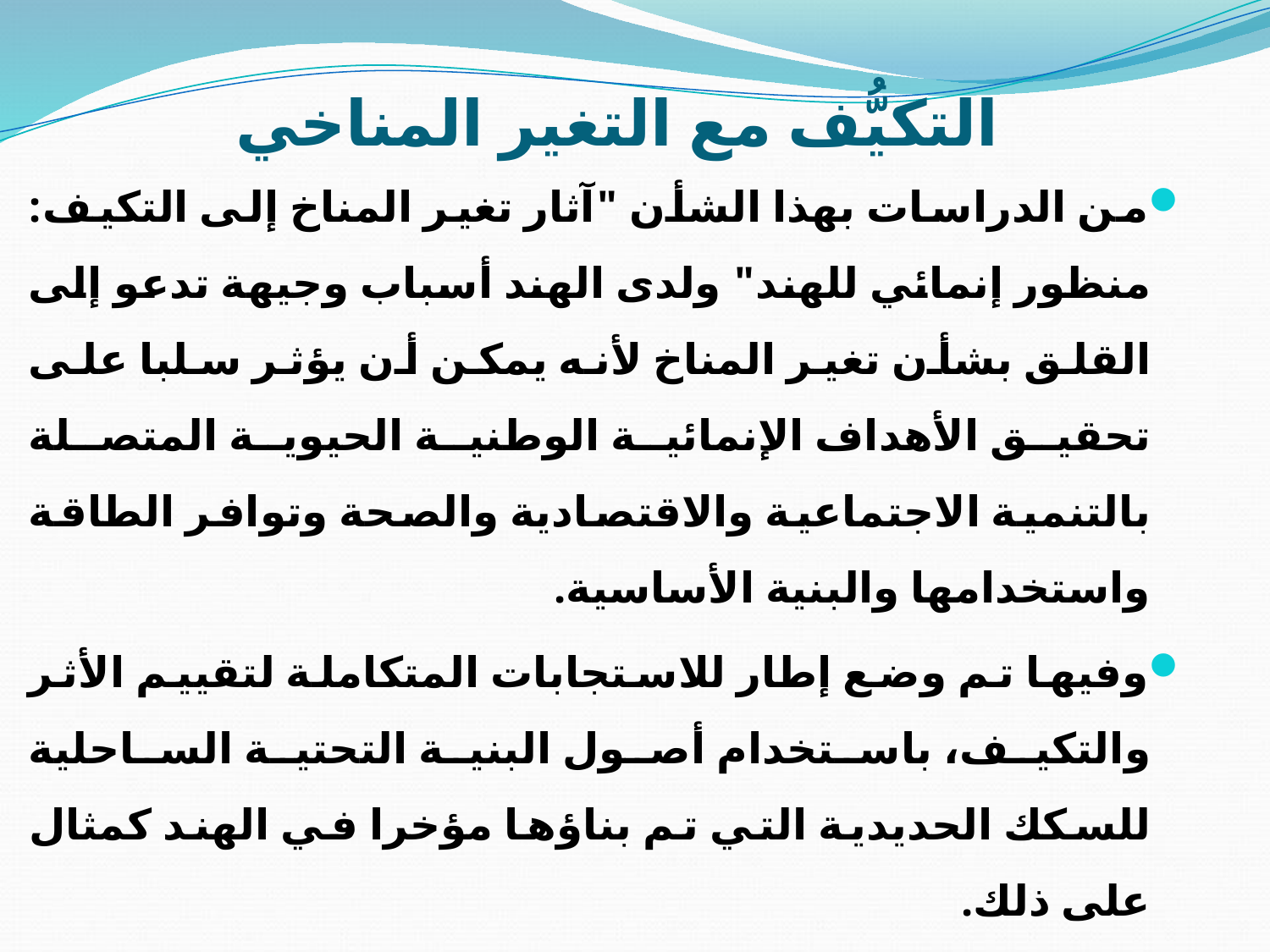

# التكيُّف مع التغير المناخي
من الدراسات بهذا الشأن "آثار تغير المناخ إلى التكيف: منظور إنمائي للهند" ولدى الهند أسباب وجيهة تدعو إلى القلق بشأن تغير المناخ لأنه يمكن أن يؤثر سلبا على تحقيق الأهداف الإنمائية الوطنية الحيوية المتصلة بالتنمية الاجتماعية والاقتصادية والصحة وتوافر الطاقة واستخدامها والبنية الأساسية.
وفيها تم وضع إطار للاستجابات المتكاملة لتقييم الأثر والتكيف، باستخدام أصول البنية التحتية الساحلية للسكك الحديدية التي تم بناؤها مؤخرا في الهند كمثال على ذلك.
ويربط الإطار متغيرات تغير المناخ - درجة الحرارة، والأمطار، وارتفاع مستوى سطح البحر، والأحداث المتطرفة - ومتغيرات التنمية المستدامة - التكنولوجيا والسياسات الاقتصادية وغيرها.
وأشارت الدراسة إلى أن متغيرات التنمية المستدامة تقلل عموما من الآثار السلبية. ذلك ويمكن أن تؤدي السياسات التنموية الجيدة التصميم إلى مستقبل أقل كثافة لغازات الدفيئة، وتعزيز القدرات التكيفية للمجتمعات المحلية والنظم، وانخفاض الآثار الناجمة عن تغير المناخ.